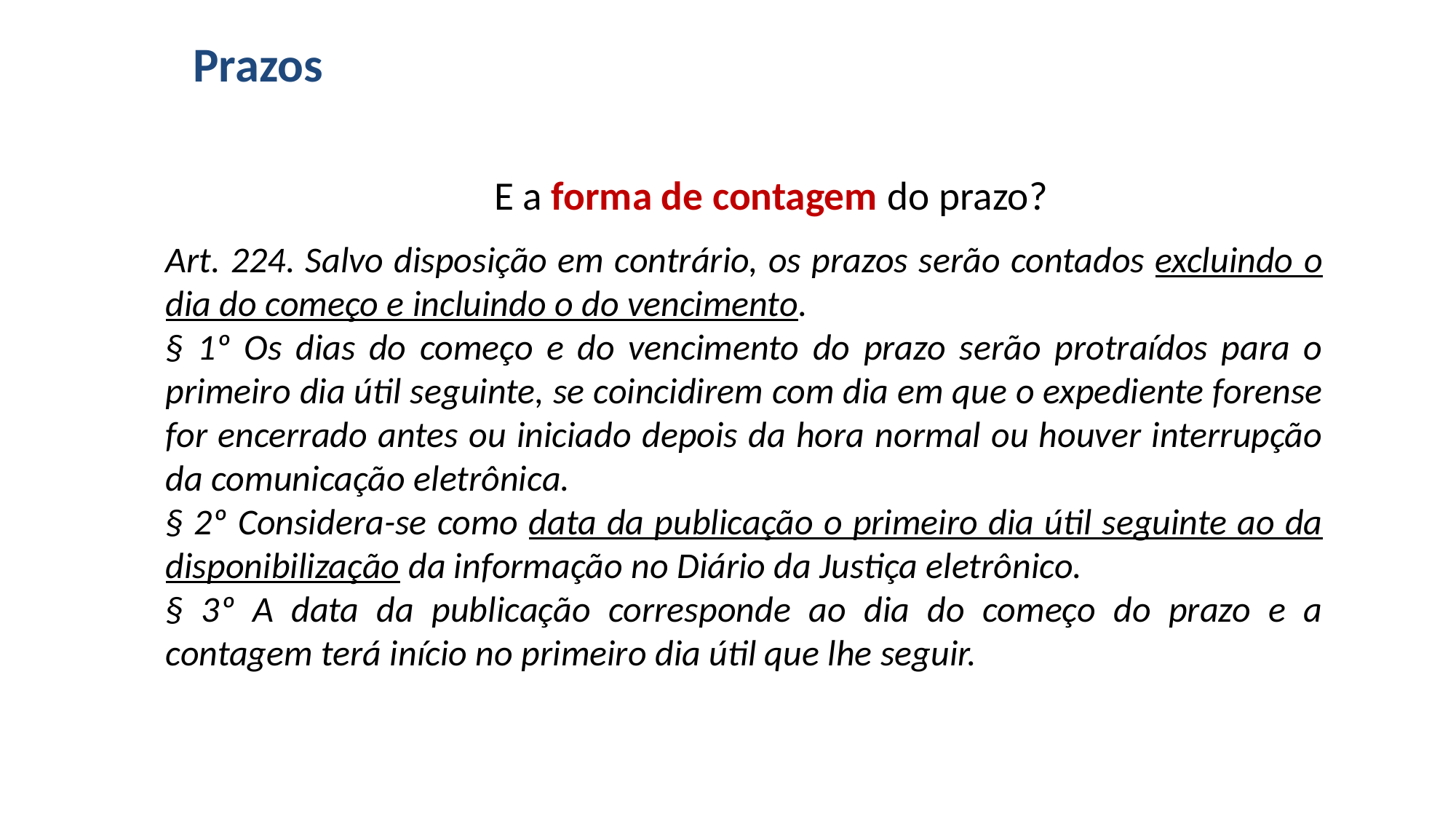

# Prazos
E a forma de contagem do prazo?

Art. 224. Salvo disposição em contrário, os prazos serão contados excluindo o dia do começo e incluindo o do vencimento.
§ 1º Os dias do começo e do vencimento do prazo serão protraídos para o primeiro dia útil seguinte, se coincidirem com dia em que o expediente forense for encerrado antes ou iniciado depois da hora normal ou houver interrupção da comunicação eletrônica.
§ 2º Considera-se como data da publicação o primeiro dia útil seguinte ao da disponibilização da informação no Diário da Justiça eletrônico.
§ 3º A data da publicação corresponde ao dia do começo do prazo e a contagem terá início no primeiro dia útil que lhe seguir.